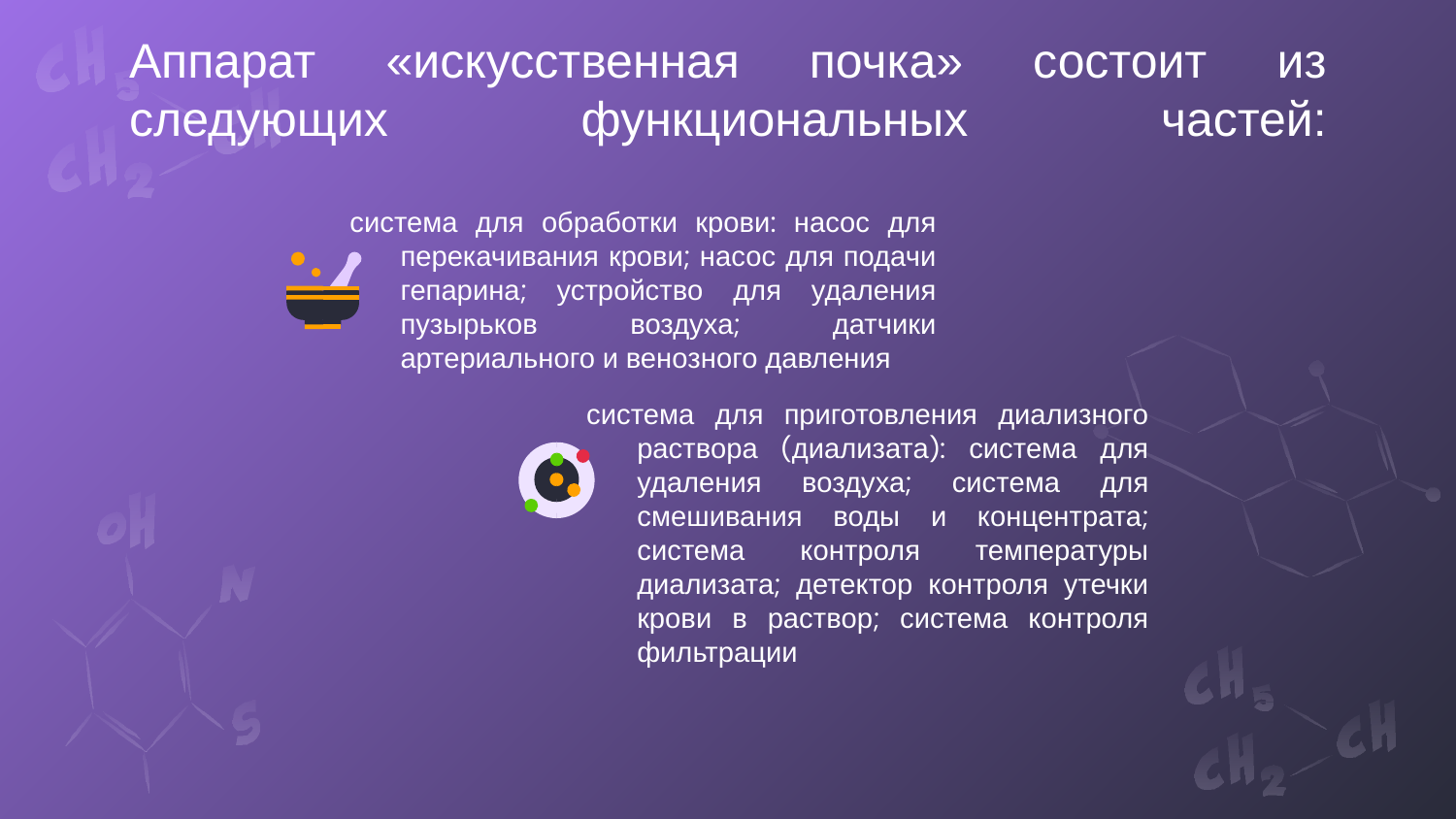

Аппарат «искусственная почка» состоит из следующих функциональных частей:
система для обработки крови: насос для перекачивания крови; насос для подачи гепарина; устройство для удаления пузырьков воздуха; датчики артериального и венозного давления

система для приготовления диализного раствора (диализата): система для удаления воздуха; система для смешивания воды и концентрата; система контроля температуры диализата; детектор контроля утечки крови в раствор; система контроля фильтрации